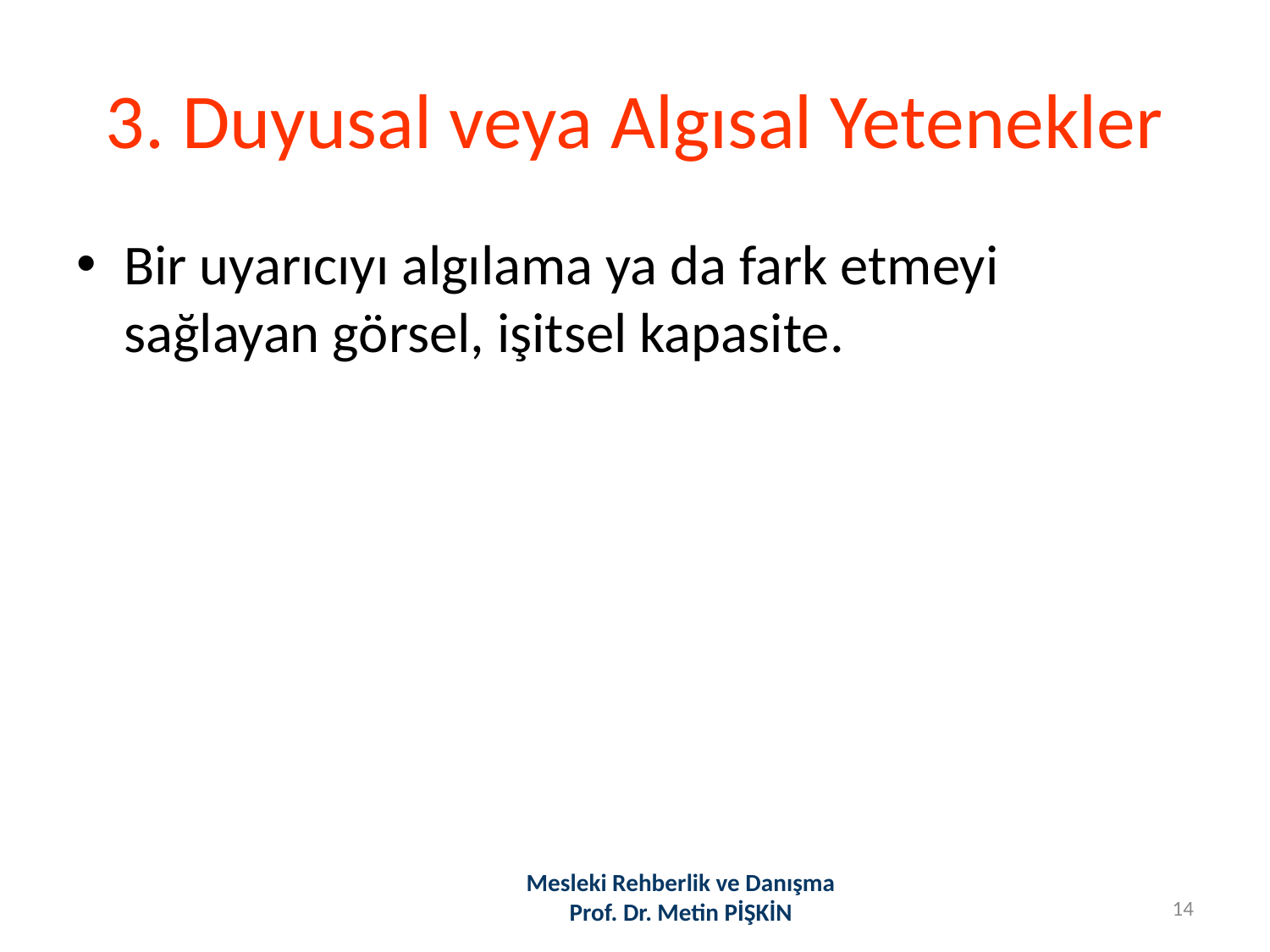

# 3. Duyusal veya Algısal Yetenekler
Bir uyarıcıyı algılama ya da fark etmeyi sağlayan görsel, işitsel kapasite.
Mesleki Rehberlik ve Danışma
Prof. Dr. Metin PİŞKİN
14